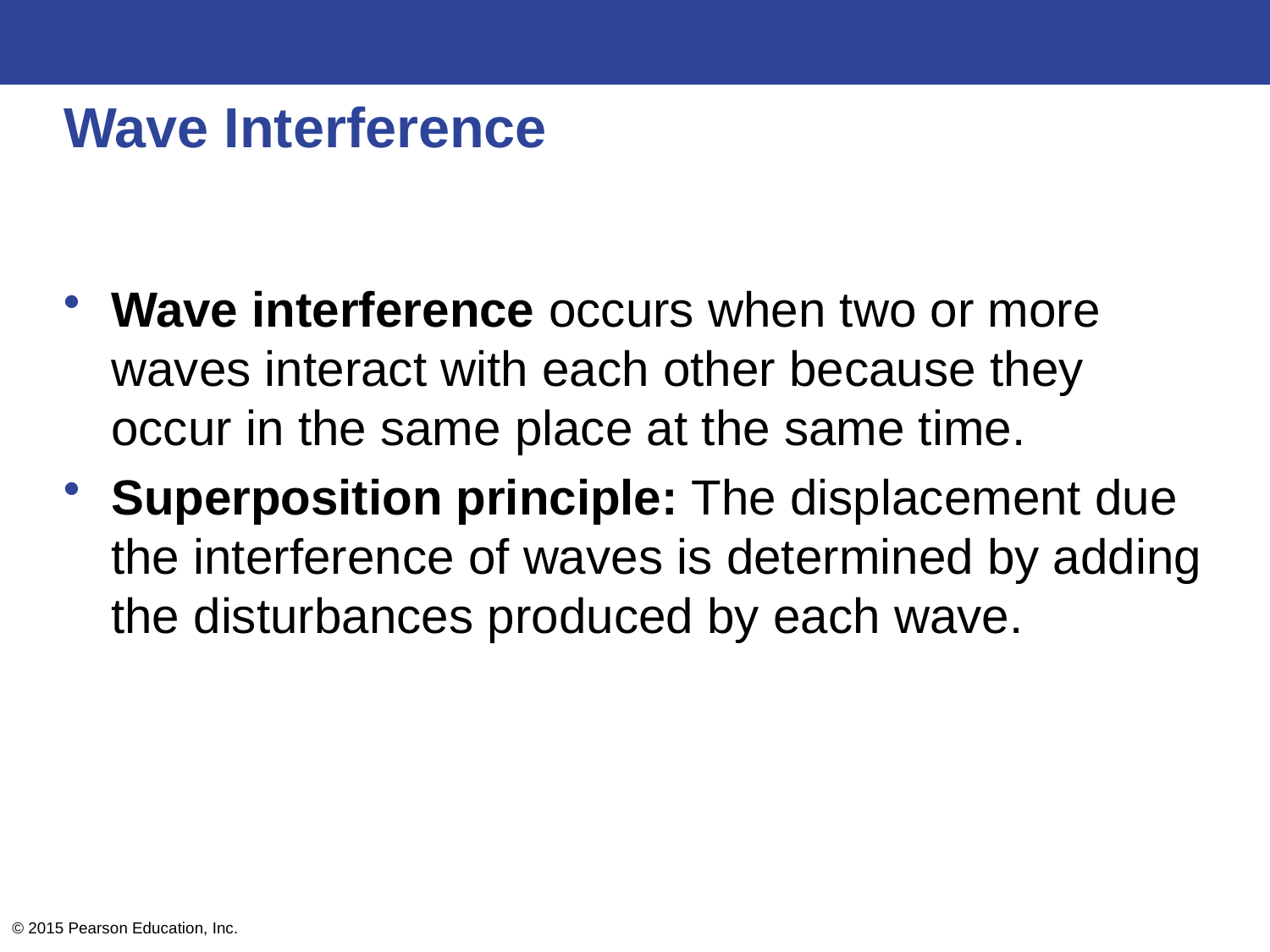

# Wave Interference
Wave interference occurs when two or more waves interact with each other because they occur in the same place at the same time.
Superposition principle: The displacement due the interference of waves is determined by adding the disturbances produced by each wave.
© 2015 Pearson Education, Inc.